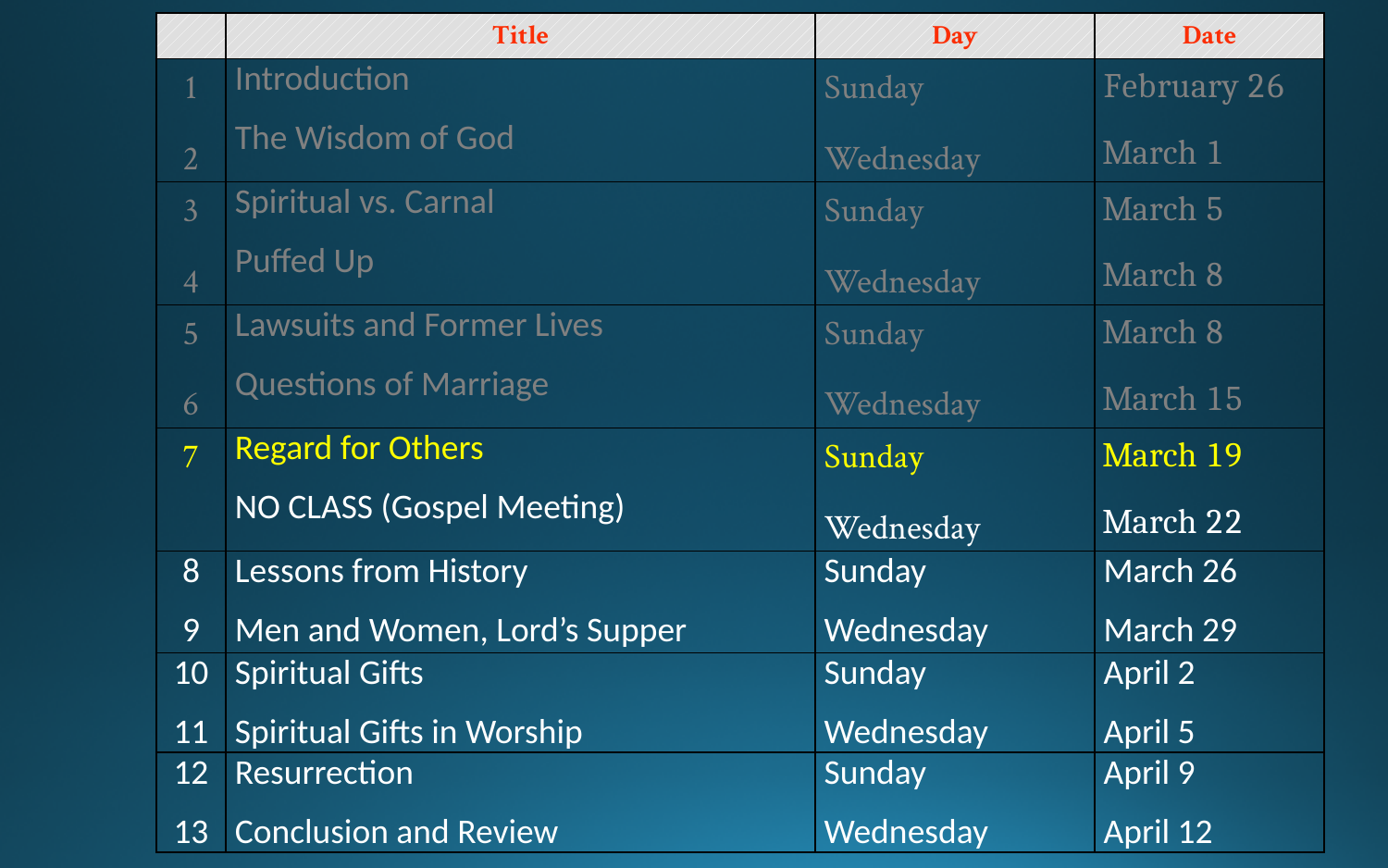

|  | Title | Day | Date |
| --- | --- | --- | --- |
| 1 2 | Introduction The Wisdom of God | Sunday Wednesday | February 26 March 1 |
| 3 4 | Spiritual vs. Carnal Puffed Up | Sunday Wednesday | March 5 March 8 |
| 5 6 | Lawsuits and Former Lives Questions of Marriage | Sunday Wednesday | March 8 March 15 |
| 7 | Regard for Others NO CLASS (Gospel Meeting) | Sunday Wednesday | March 19 March 22 |
| 8 9 | Lessons from History Men and Women, Lord’s Supper | Sunday Wednesday | March 26 March 29 |
| 10 11 | Spiritual Gifts Spiritual Gifts in Worship | Sunday Wednesday | April 2 April 5 |
| 12 13 | Resurrection Conclusion and Review | Sunday Wednesday | April 9 April 12 |